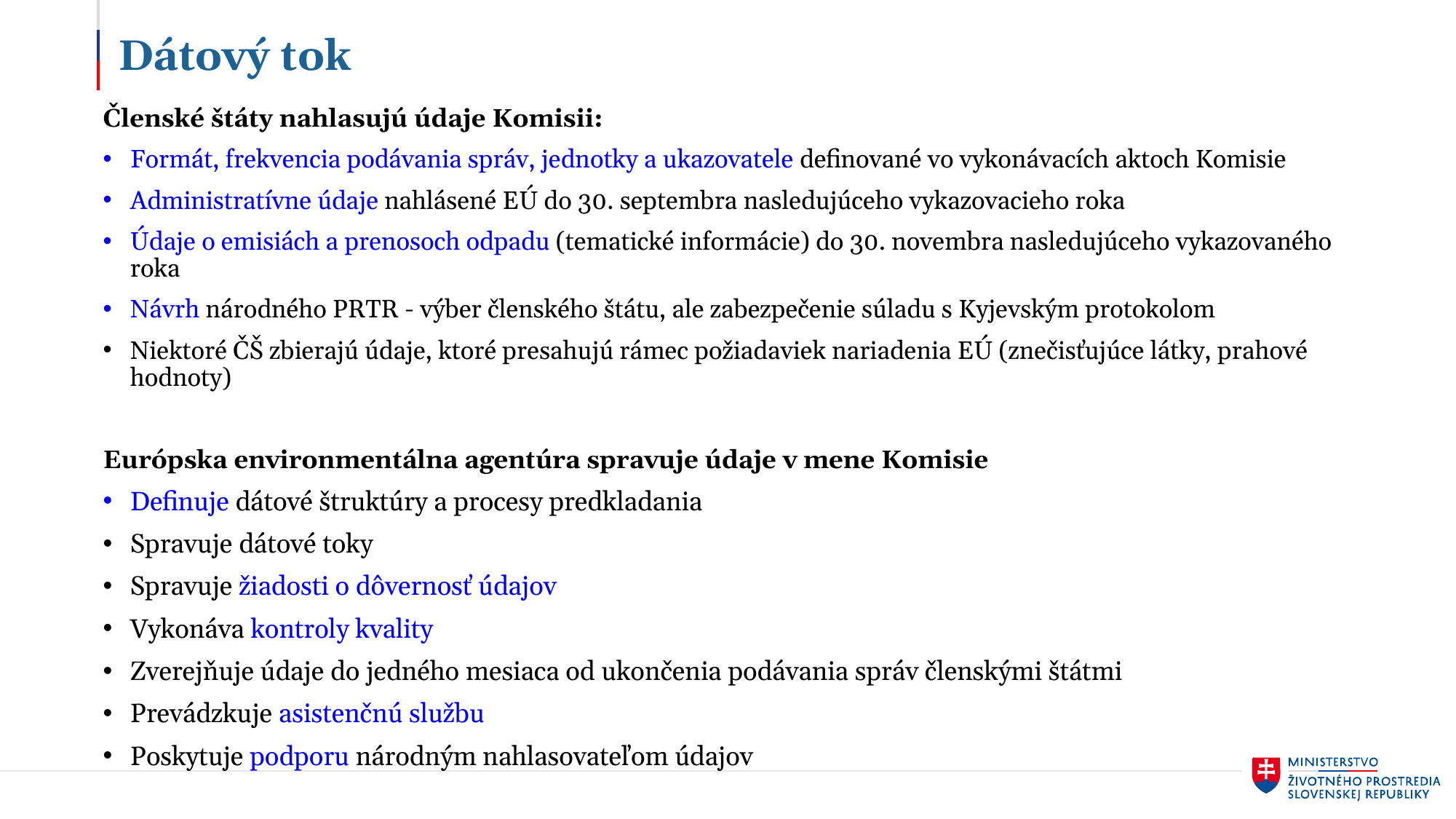

# Dátový tok
Členské štáty nahlasujú údaje Komisii:
Formát, frekvencia podávania správ, jednotky a ukazovatele definované vo vykonávacích aktoch Komisie
Administratívne údaje nahlásené EÚ do 30. septembra nasledujúceho vykazovacieho roka
Údaje o emisiách a prenosoch odpadu (tematické informácie) do 30. novembra nasledujúceho vykazovaného roka
Návrh národného PRTR - výber členského štátu, ale zabezpečenie súladu s Kyjevským protokolom
Niektoré ČŠ zbierajú údaje, ktoré presahujú rámec požiadaviek nariadenia EÚ (znečisťujúce látky, prahové hodnoty)

Európska environmentálna agentúra spravuje údaje v mene Komisie
Definuje dátové štruktúry a procesy predkladania
Spravuje dátové toky
Spravuje žiadosti o dôvernosť údajov
Vykonáva kontroly kvality
Zverejňuje údaje do jedného mesiaca od ukončenia podávania správ členskými štátmi
Prevádzkuje asistenčnú službu
Poskytuje podporu národným nahlasovateľom údajov